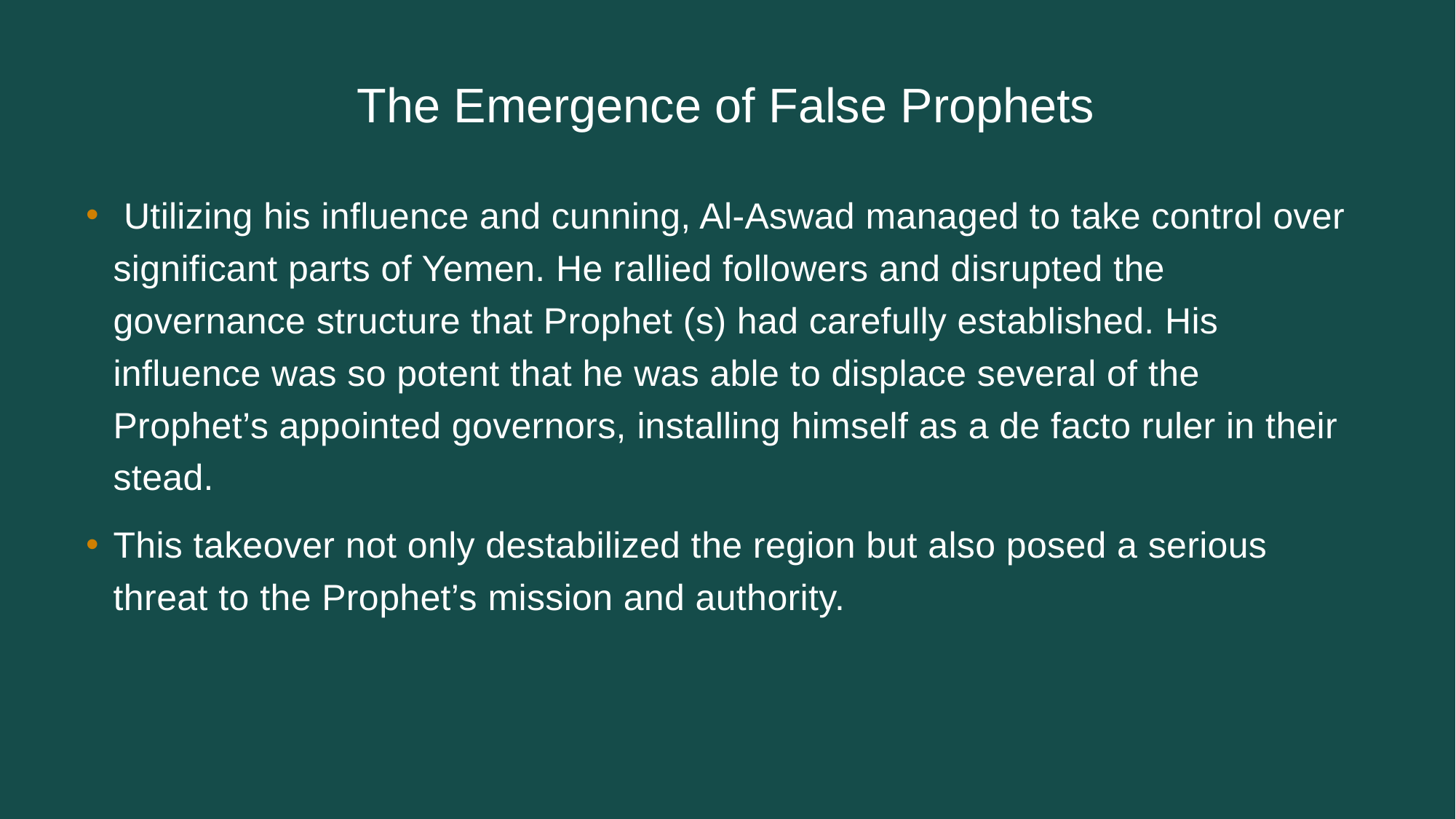

# The Emergence of False Prophets
 Utilizing his influence and cunning, Al-Aswad managed to take control over significant parts of Yemen. He rallied followers and disrupted the governance structure that Prophet (s) had carefully established. His influence was so potent that he was able to displace several of the Prophet’s appointed governors, installing himself as a de facto ruler in their stead.
This takeover not only destabilized the region but also posed a serious threat to the Prophet’s mission and authority.